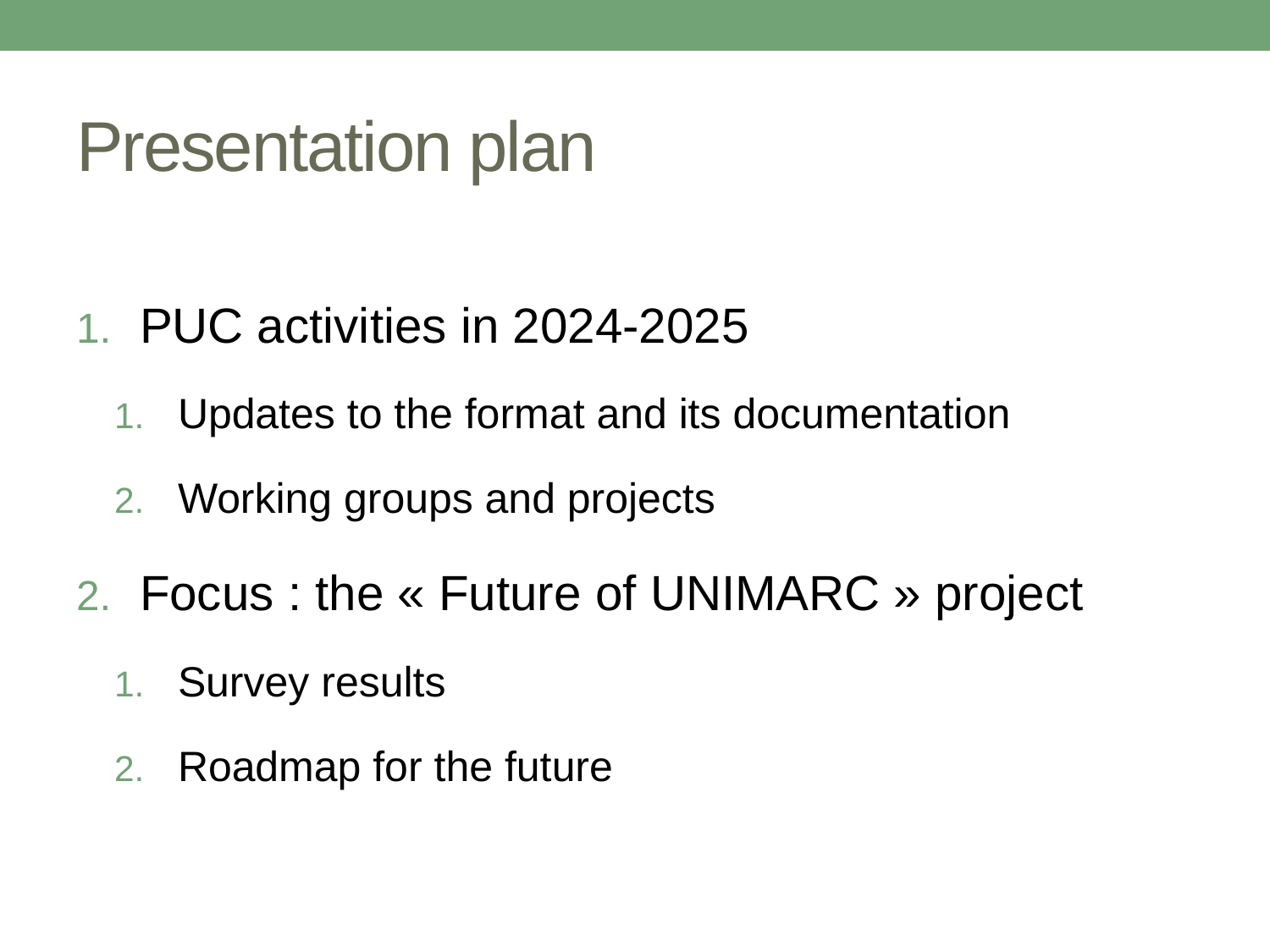

# Presentation plan
PUC activities in 2024-2025
Updates to the format and its documentation
Working groups and projects
Focus : the « Future of UNIMARC » project
Survey results
Roadmap for the future